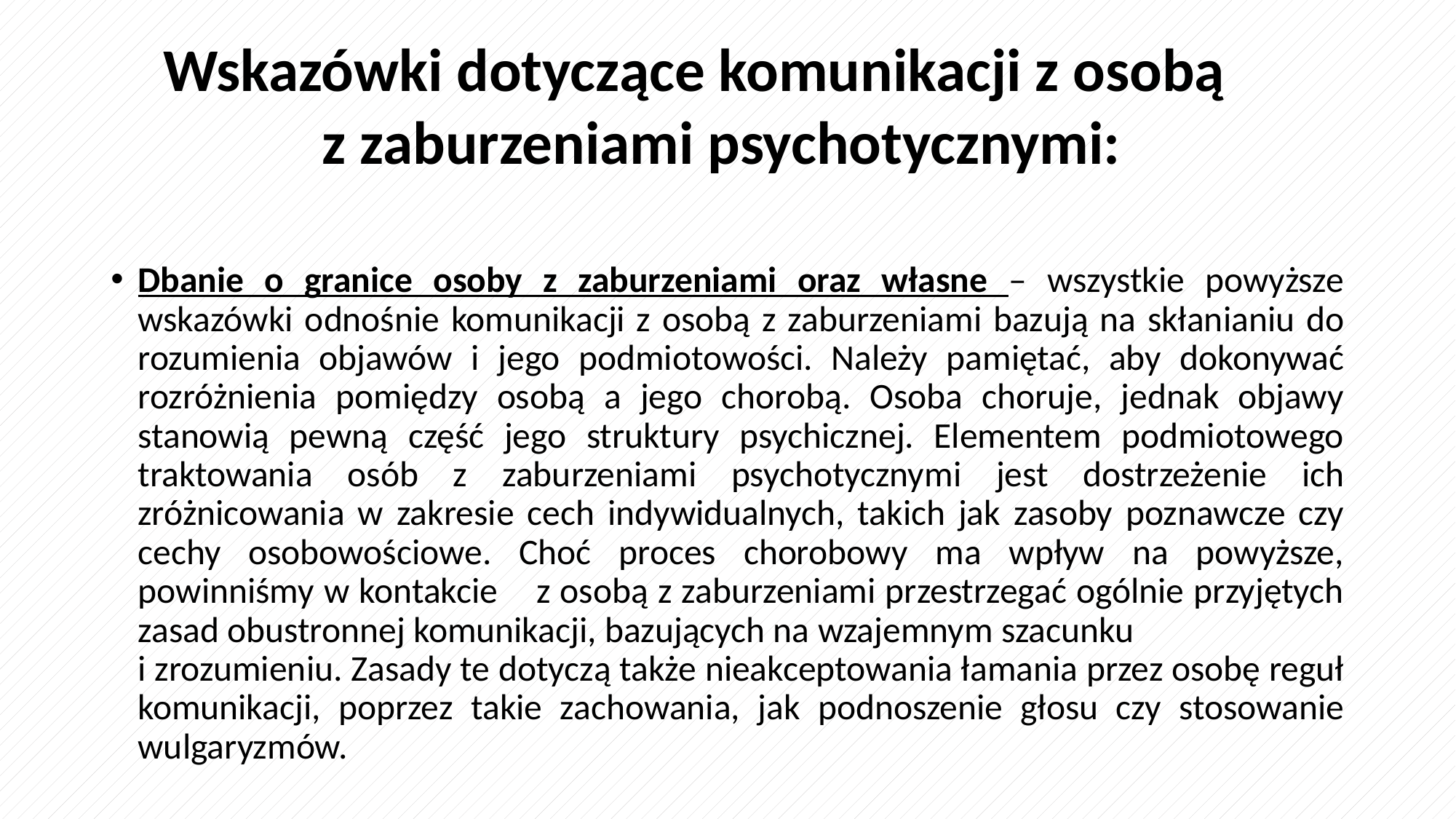

Wskazówki dotyczące komunikacji z osobą     z zaburzeniami psychotycznymi:
Dbanie o granice osoby z zaburzeniami oraz własne – wszystkie powyższe wskazówki odnośnie komunikacji z osobą z zaburzeniami bazują na skłanianiu do rozumienia objawów i jego podmiotowości. Należy pamiętać, aby dokonywać rozróżnienia pomiędzy osobą a jego chorobą. Osoba choruje, jednak objawy stanowią pewną część jego struktury psychicznej. Elementem podmiotowego traktowania osób z zaburzeniami psychotycznymi jest dostrzeżenie ich zróżnicowania w zakresie cech indywidualnych, takich jak zasoby poznawcze czy cechy osobowościowe. Choć proces chorobowy ma wpływ na powyższe, powinniśmy w kontakcie    z osobą z zaburzeniami przestrzegać ogólnie przyjętych zasad obustronnej komunikacji, bazujących na wzajemnym szacunku                          i zrozumieniu. Zasady te dotyczą także nieakceptowania łamania przez osobę reguł komunikacji, poprzez takie zachowania, jak podnoszenie głosu czy stosowanie wulgaryzmów.